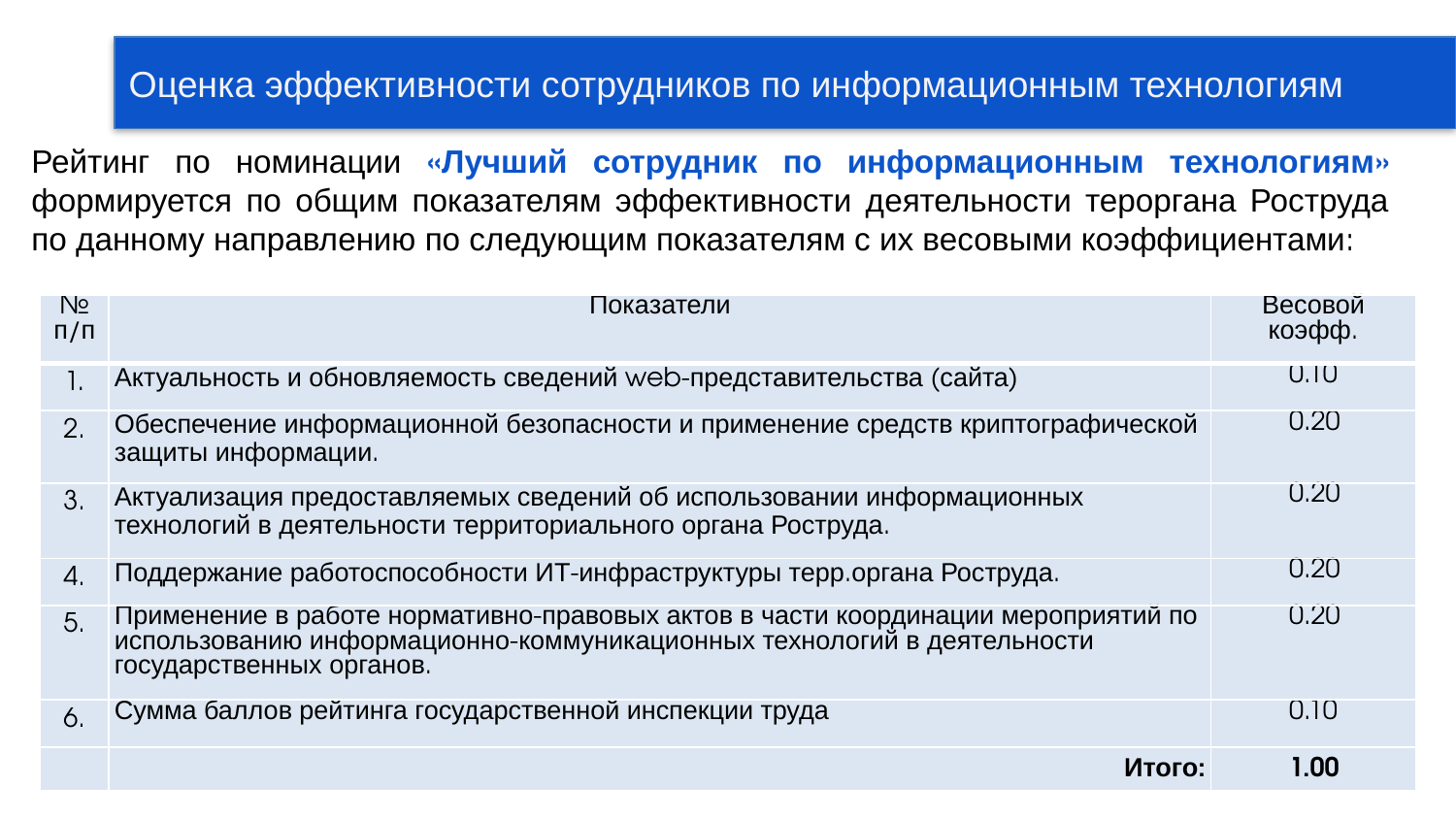

Оценка эффективности сотрудников по информационным технологиям
Рейтинг по номинации «Лучший сотрудник по информационным технологиям» формируется по общим показателям эффективности деятельности тероргана Роструда по данному направлению по следующим показателям с их весовыми коэффициентами:
#

| № п/п | Показатели | Весовой коэфф. |
| --- | --- | --- |
| 1. | Актуальность и обновляемость сведений web-представительства (сайта) | 0.10 |
| 2. | Обеспечение информационной безопасности и применение средств криптографической защиты информации. | 0.20 |
| 3. | Актуализация предоставляемых сведений об использовании информационных технологий в деятельности территориального органа Роструда. | 0.20 |
| 4. | Поддержание работоспособности ИТ-инфраструктуры терр.органа Роструда. | 0.20 |
| 5. | Применение в работе нормативно-правовых актов в части координации мероприятий по использованию информационно-коммуникационных технологий в деятельности государственных органов. | 0.20 |
| 6. | Сумма баллов рейтинга государственной инспекции труда | 0.10 |
|  | Итого: | 1.00 |